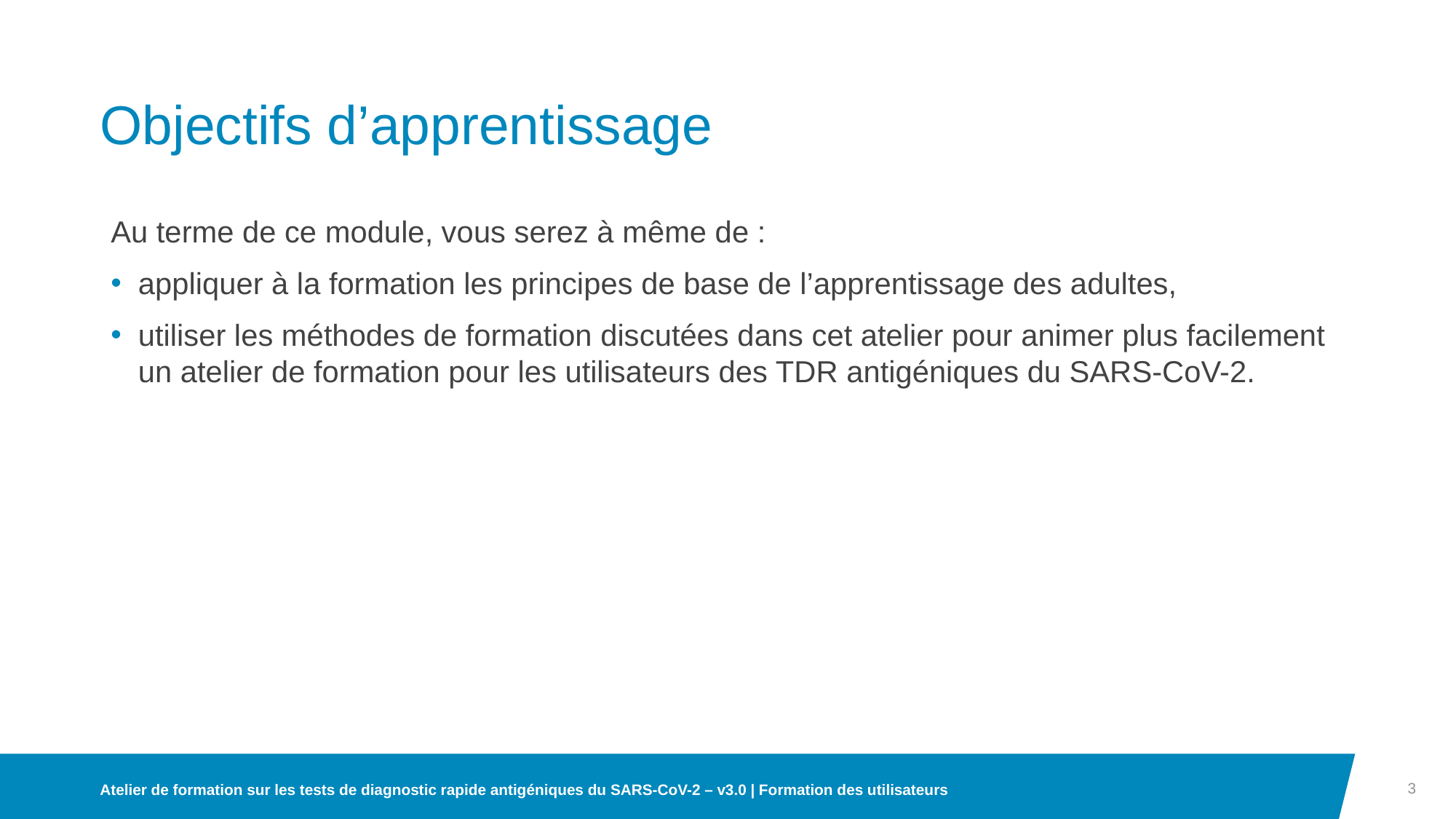

# Objectifs d’apprentissage
Au terme de ce module, vous serez à même de :
appliquer à la formation les principes de base de l’apprentissage des adultes,
utiliser les méthodes de formation discutées dans cet atelier pour animer plus facilement un atelier de formation pour les utilisateurs des TDR antigéniques du SARS-CoV-2.

3
Atelier de formation sur les tests de diagnostic rapide antigéniques du SARS-CoV-2 – v3.0 | Formation des utilisateurs